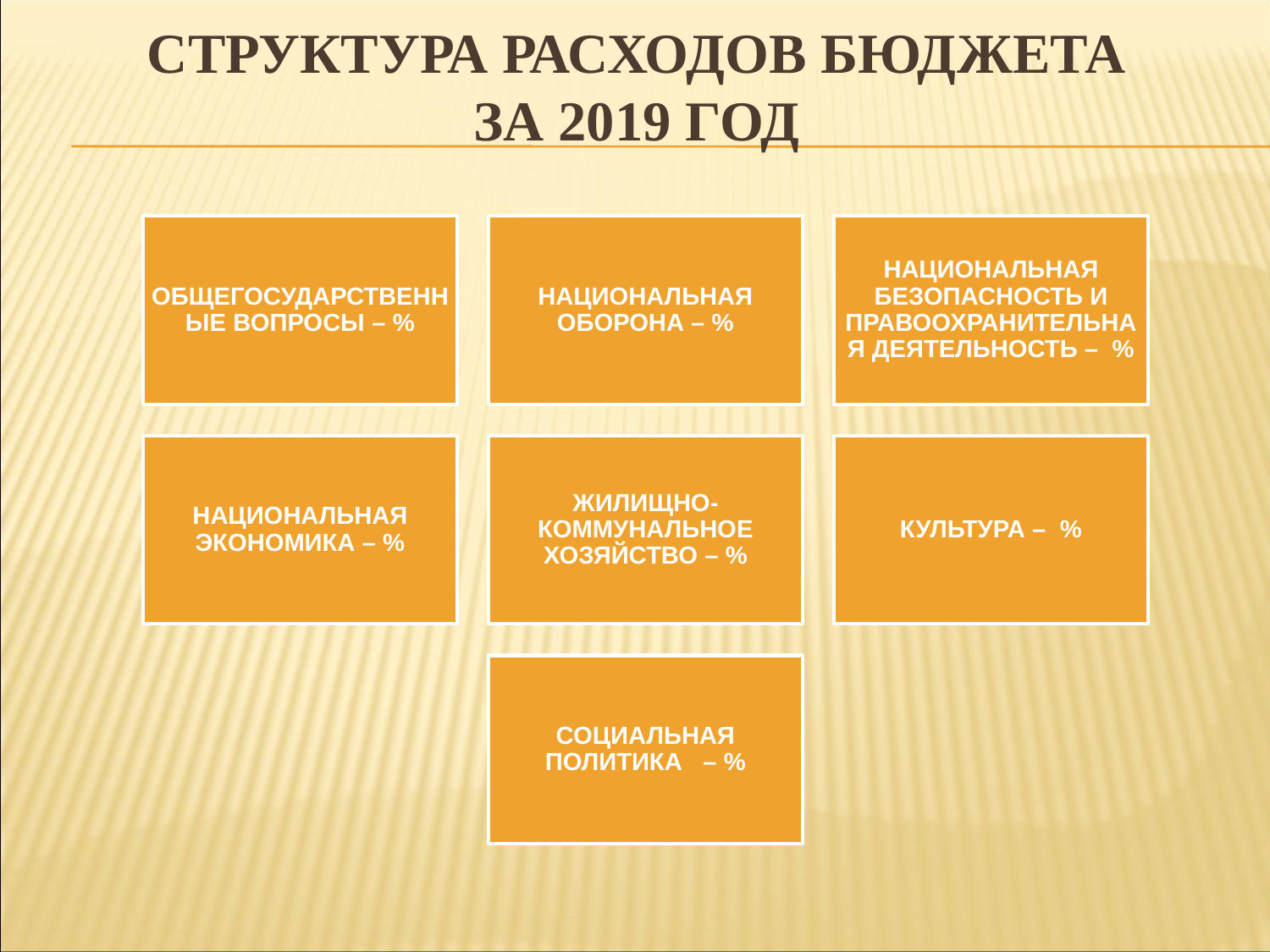

# СТРУКТУРА РАСХОДОВ БЮДЖЕТА ЗА 2019 ГОД
ОБЩЕГОСУДАРСТВЕННЫЕ ВОПРОСЫ – %
НАЦИОНАЛЬНАЯ ОБОРОНА – %
НАЦИОНАЛЬНАЯ БЕЗОПАСНОСТЬ И ПРАВООХРАНИТЕЛЬНАЯ ДЕЯТЕЛЬНОСТЬ –  %
НАЦИОНАЛЬНАЯ ЭКОНОМИКА – %
ЖИЛИЩНО-КОММУНАЛЬНОЕ ХОЗЯЙСТВО – %
КУЛЬТУРА –  %
СОЦИАЛЬНАЯ ПОЛИТИКА   – %